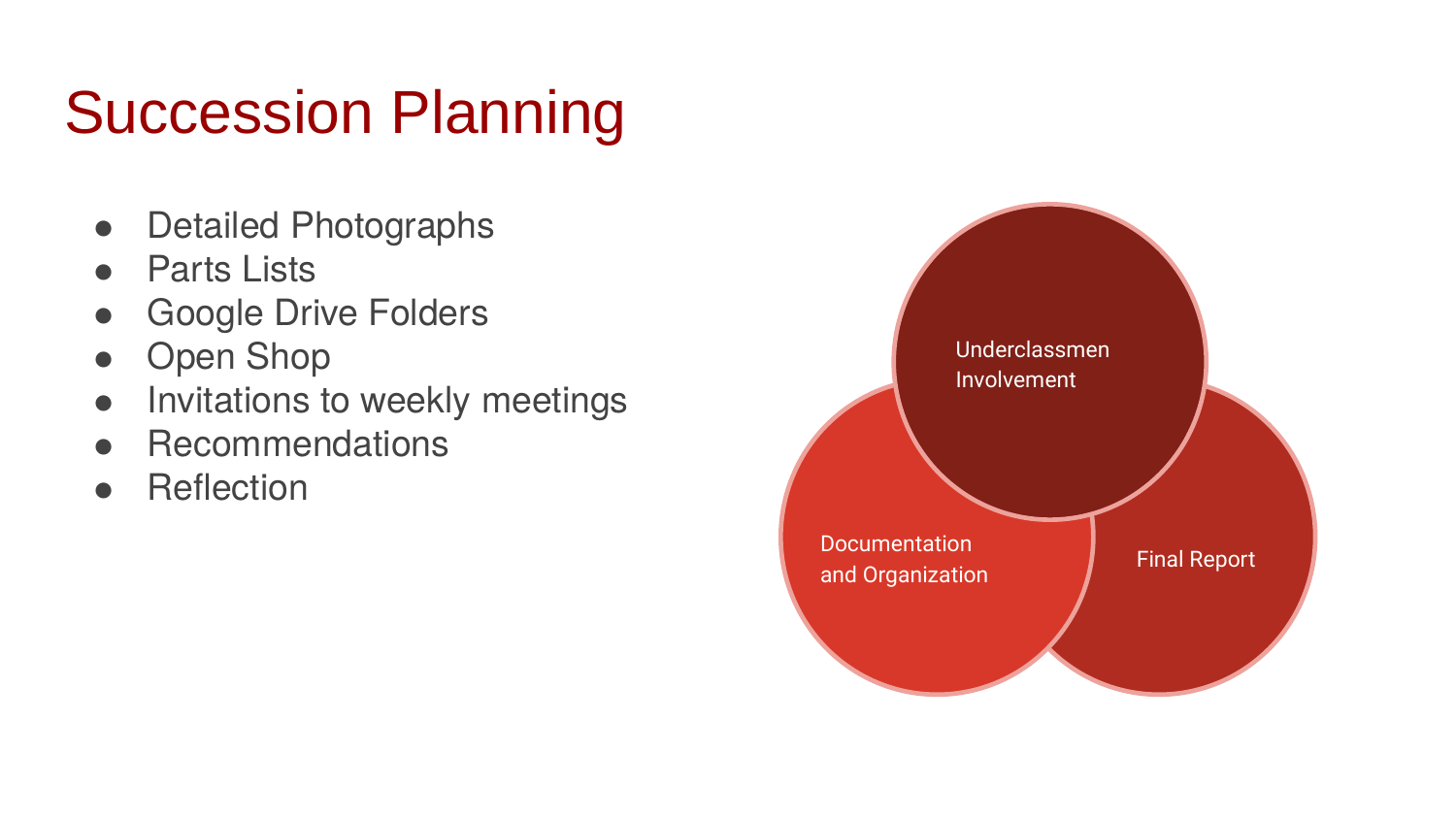

# Succession Planning
Detailed Photographs
Parts Lists
Google Drive Folders
Open Shop
Invitations to weekly meetings
Recommendations
Reflection

Underclassmen
Involvement

Documentation and Organization

Final Report